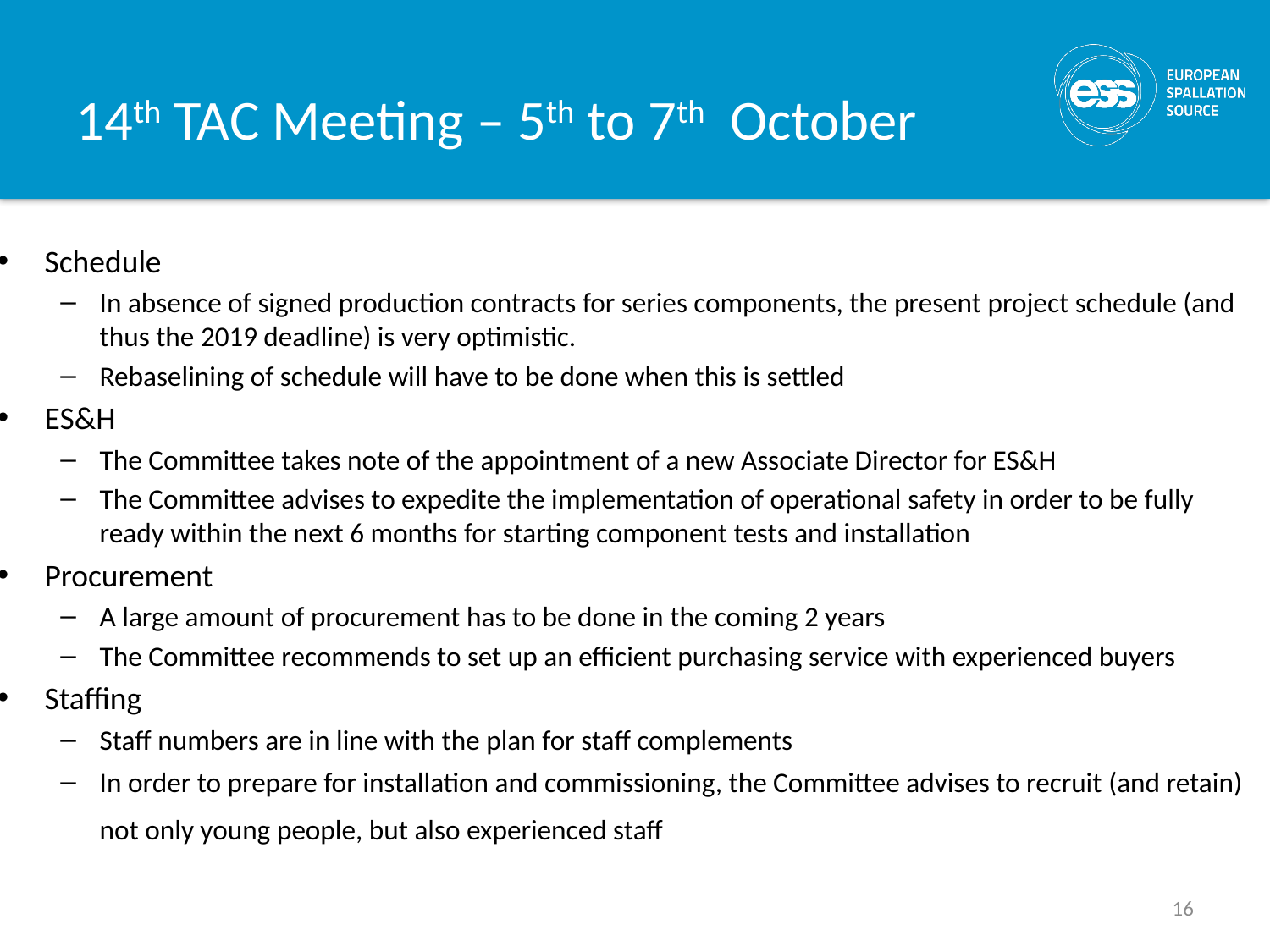

# 14th TAC Meeting – 5th to 7th  October
Schedule
In absence of signed production contracts for series components, the present project schedule (and thus the 2019 deadline) is very optimistic.
Rebaselining of schedule will have to be done when this is settled
ES&H
The Committee takes note of the appointment of a new Associate Director for ES&H
The Committee advises to expedite the implementation of operational safety in order to be fully ready within the next 6 months for starting component tests and installation
Procurement
A large amount of procurement has to be done in the coming 2 years
The Committee recommends to set up an efficient purchasing service with experienced buyers
Staffing
Staff numbers are in line with the plan for staff complements
In order to prepare for installation and commissioning, the Committee advises to recruit (and retain) not only young people, but also experienced staff

16